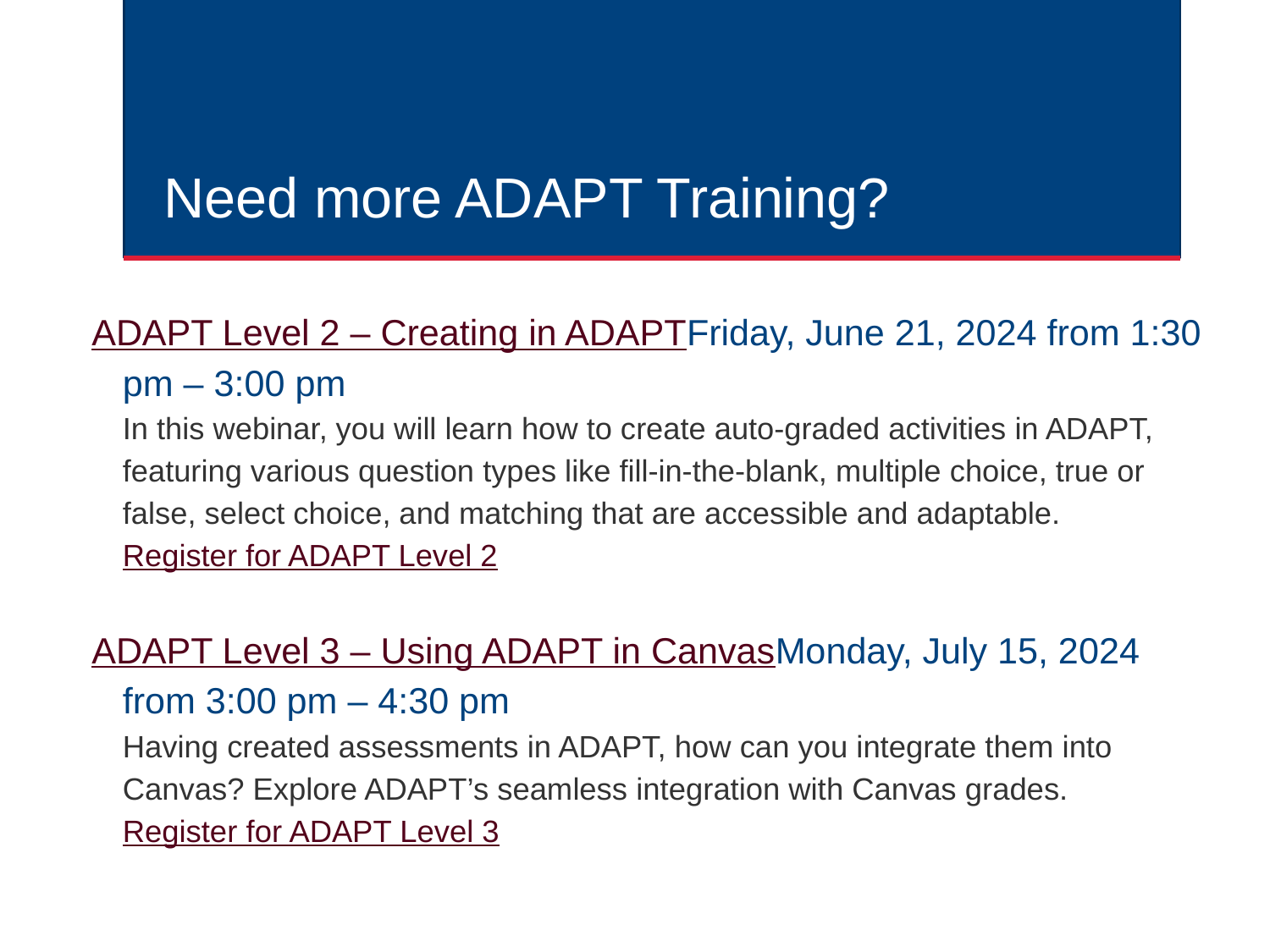

# Need more ADAPT Training?
ADAPT Level 2 – Creating in ADAPT
Friday, June 21, 2024 from 1:30 pm – 3:00 pm
In this webinar, you will learn how to create auto-graded activities in ADAPT, featuring various question types like fill-in-the-blank, multiple choice, true or false, select choice, and matching that are accessible and adaptable.
Register for ADAPT Level 2

ADAPT Level 3 – Using ADAPT in Canvas
Monday, July 15, 2024 from 3:00 pm – 4:30 pm
Having created assessments in ADAPT, how can you integrate them into Canvas? Explore ADAPT’s seamless integration with Canvas grades.
Register for ADAPT Level 3